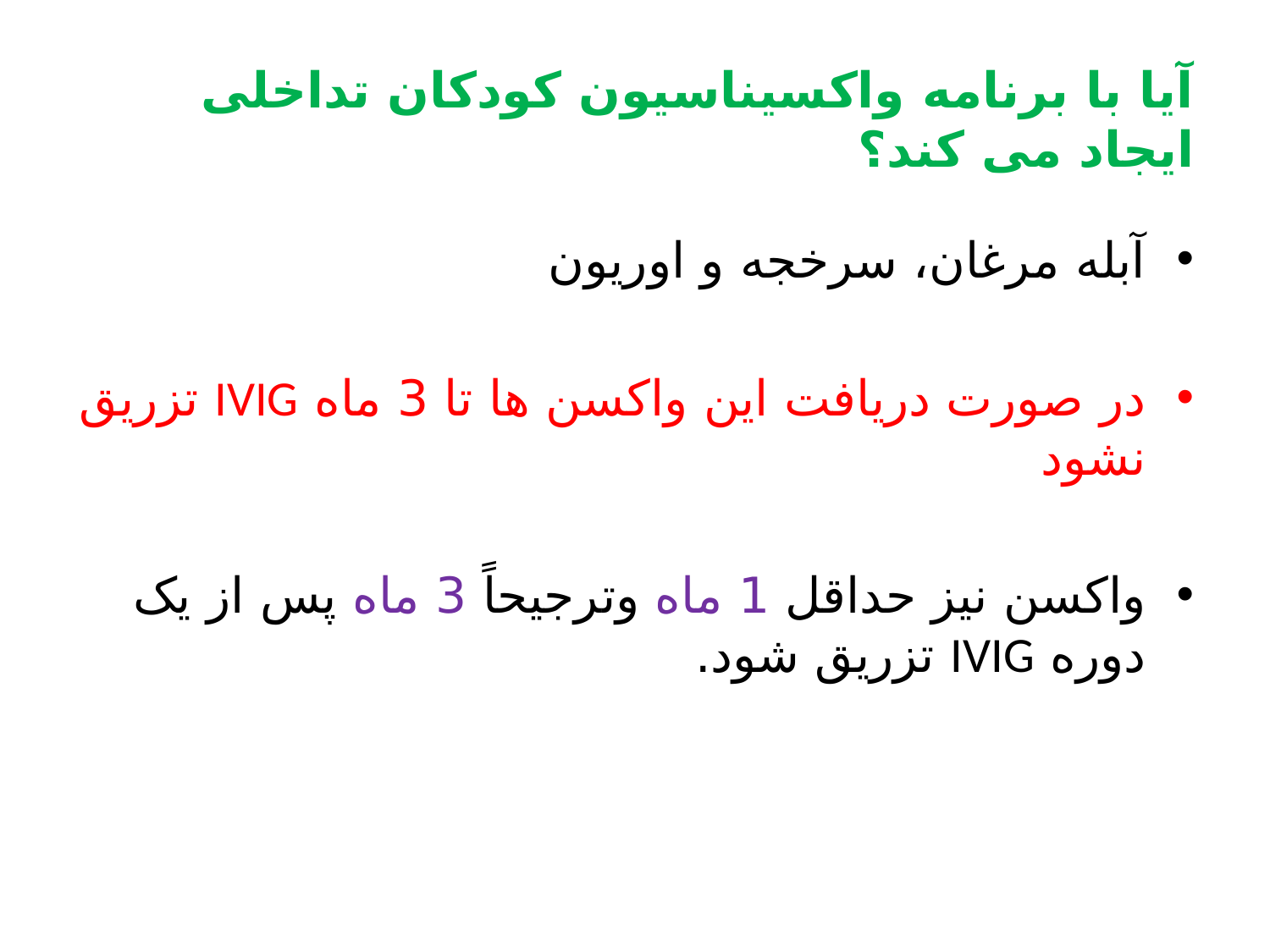

# آیا با برنامه واکسیناسیون کودکان تداخلی ایجاد می کند؟
آبله مرغان، سرخجه و اوریون

در صورت دریافت این واکسن ها تا 3 ماه IVIG تزریق نشود

واکسن نیز حداقل 1 ماه وترجیحاً 3 ماه پس از یک دوره IVIG تزریق شود.